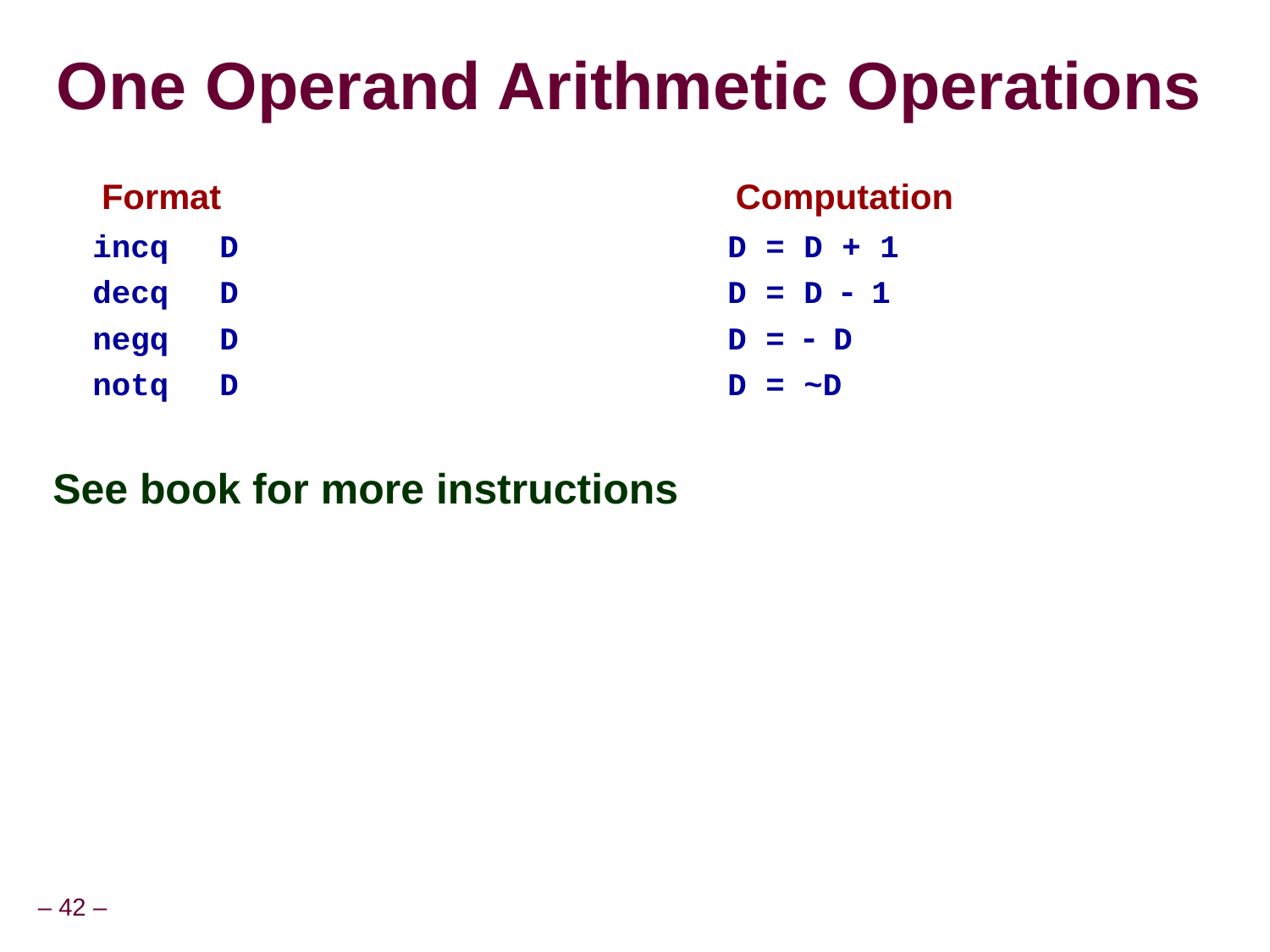

Carnegie Mellon
# One Operand Arithmetic Operations
     Format					Computation
incq	D				D = D + 1
decq	D				D = D − 1
negq	D				D = − D
notq	D				D = ~D
See book for more instructions